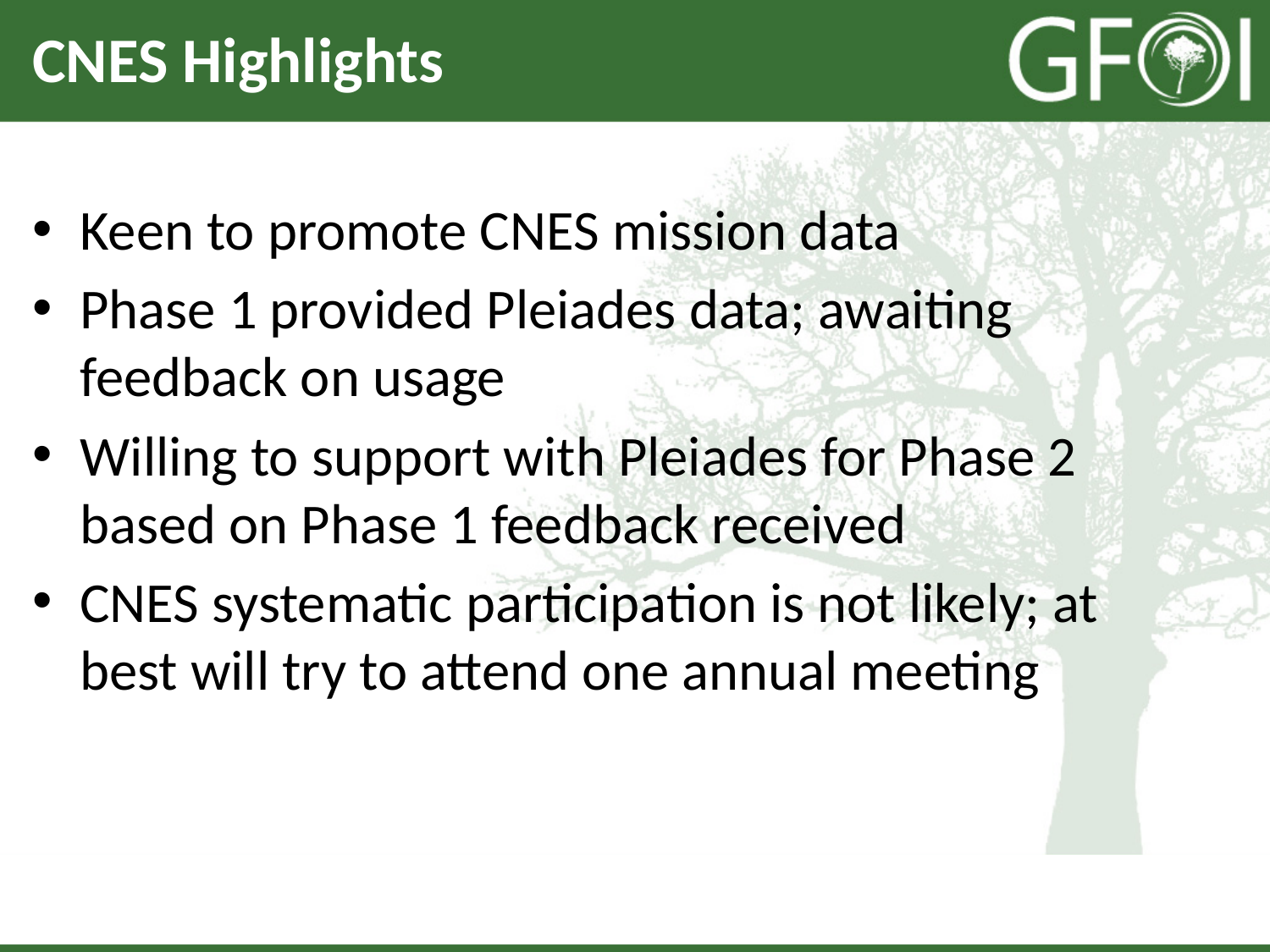

# CNES Highlights
Keen to promote CNES mission data
Phase 1 provided Pleiades data; awaiting feedback on usage
Willing to support with Pleiades for Phase 2 based on Phase 1 feedback received
CNES systematic participation is not likely; at best will try to attend one annual meeting
SDCG-8
DLR, Bonn, Germany
September 23rd-25th 2015

7